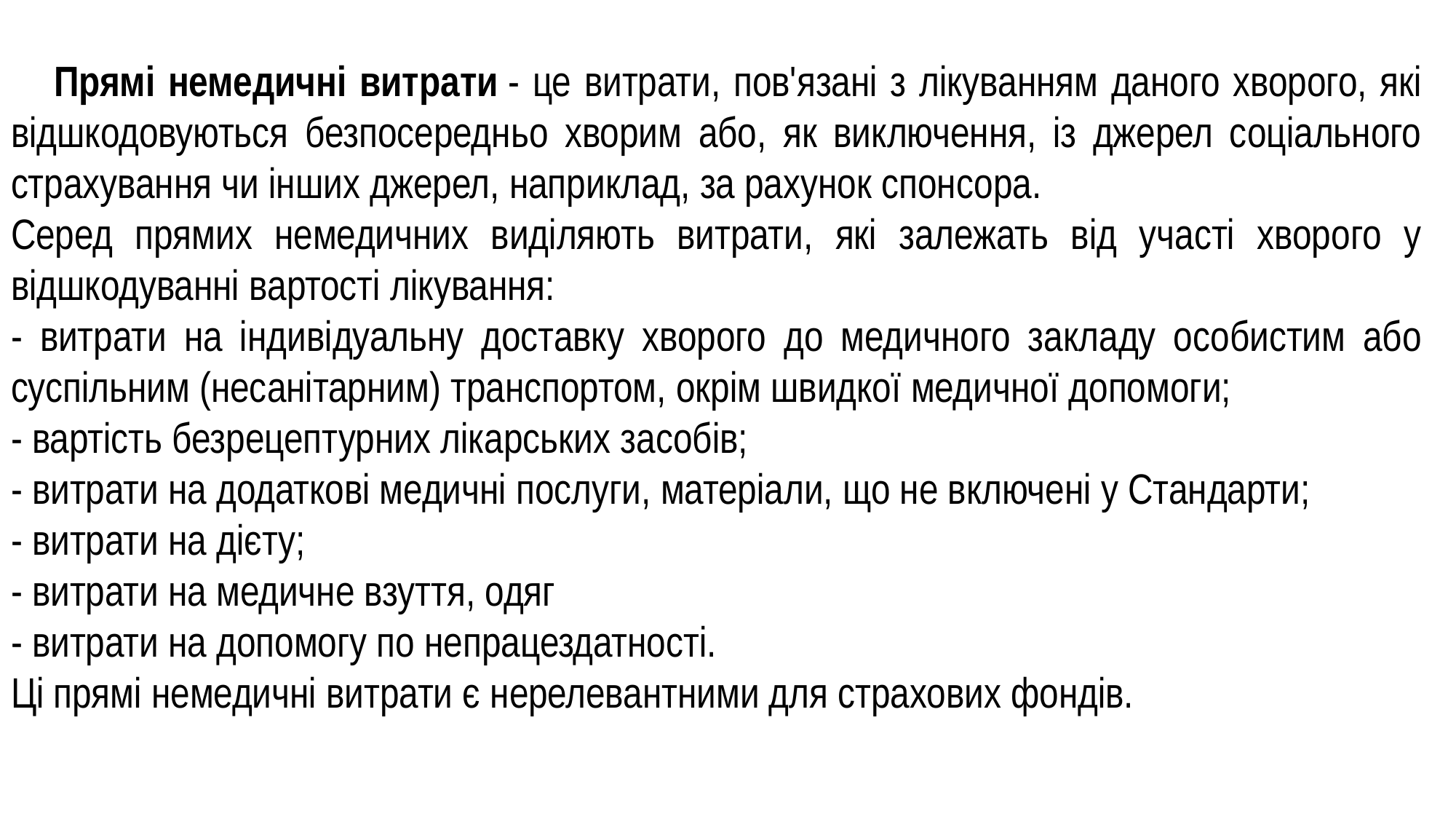

Прямі немедичні витрати - це витрати, пов'язані з лікуванням даного хворого, які відшкодовуються безпосередньо хворим або, як виключення, із джерел соціального страхування чи інших джерел, наприклад, за рахунок спонсора.
Серед прямих немедичних виділяють витрати, які залежать від участі хворого у відшкодуванні вартості лікування:
- витрати на індивідуальну доставку хворого до медичного закладу особистим або суспільним (несанітарним) транспортом, окрім швидкої медичної допомоги;
- вартість безрецептурних лікарських засобів;
- витрати на додаткові медичні послуги, матеріали, що не включені у Стандарти;
- витрати на дієту;
- витрати на медичне взуття, одяг
- витрати на допомогу по непрацездатності.
Ці прямі немедичні витрати є нерелевантними для страхових фондів.